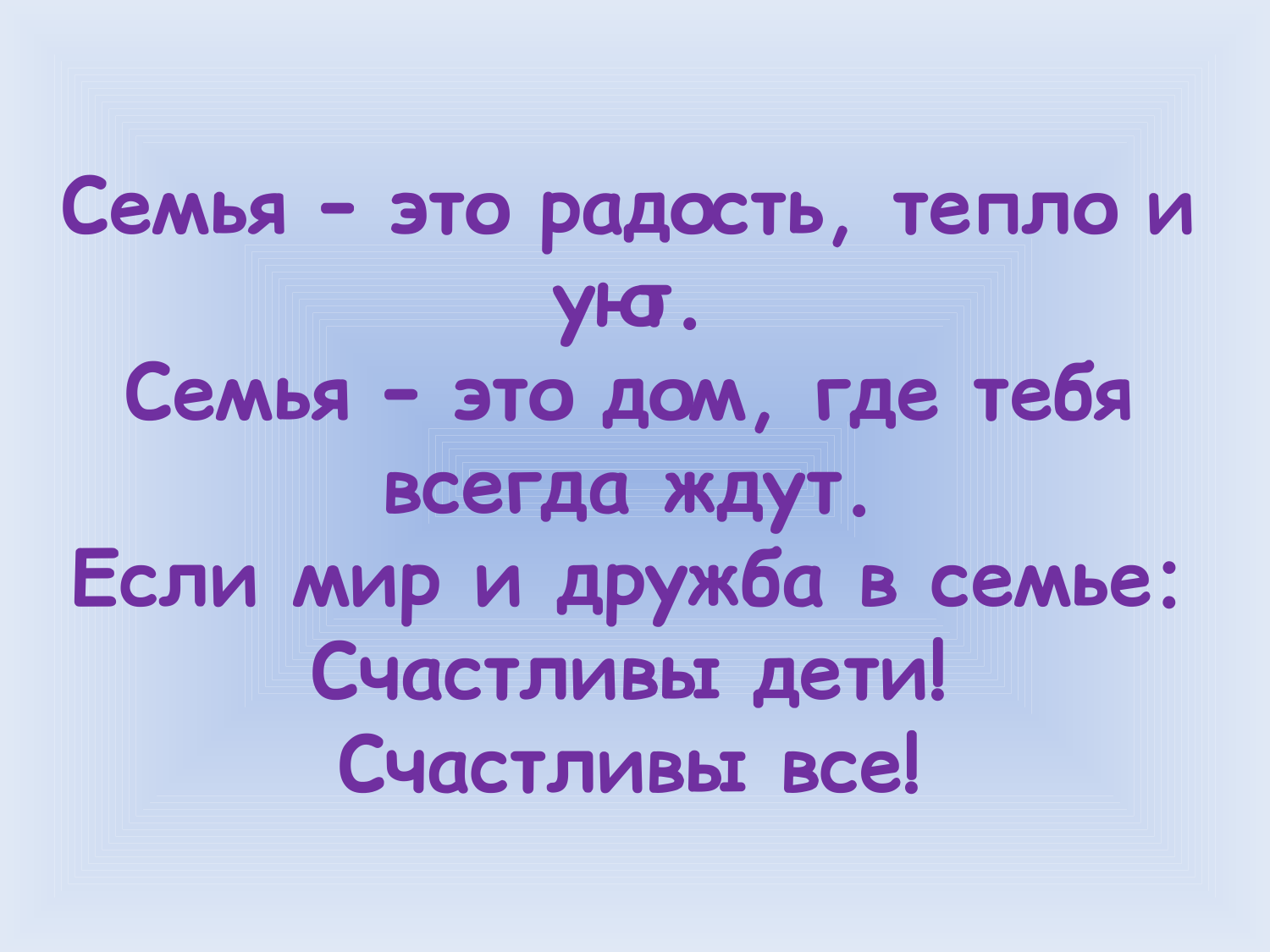

# Семья – это радость, тепло и уют. Семья – это дом, где тебя всегда ждут. Если мир и дружба в семье: Счастливы дети! Счастливы все!